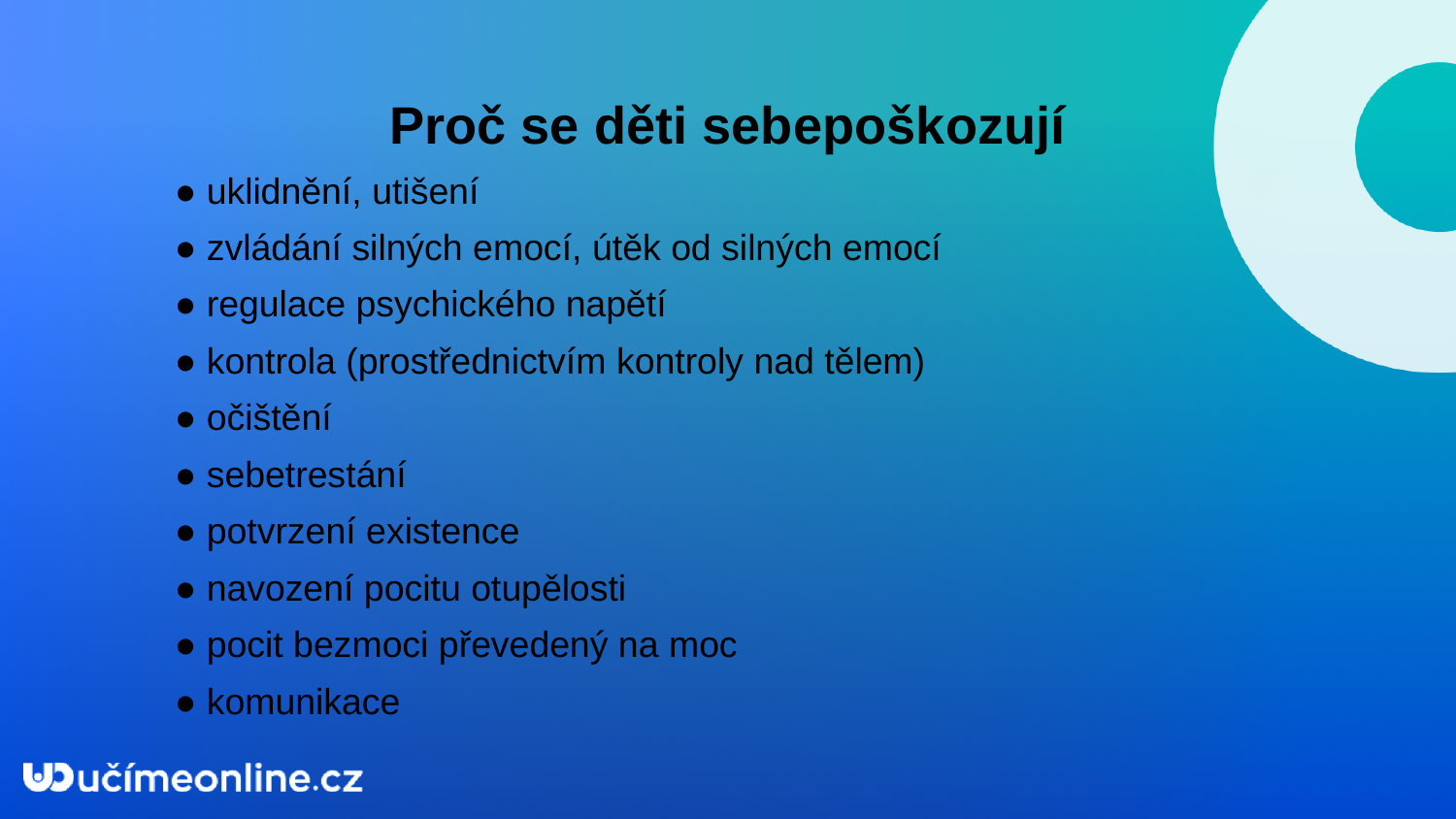

Proč se děti sebepoškozují
● uklidnění, utišení
● zvládání silných emocí, útěk od silných emocí
● regulace psychického napětí
● kontrola (prostřednictvím kontroly nad tělem)
● očištění
● sebetrestání
● potvrzení existence
● navození pocitu otupělosti
● pocit bezmoci převedený na moc
● komunikace